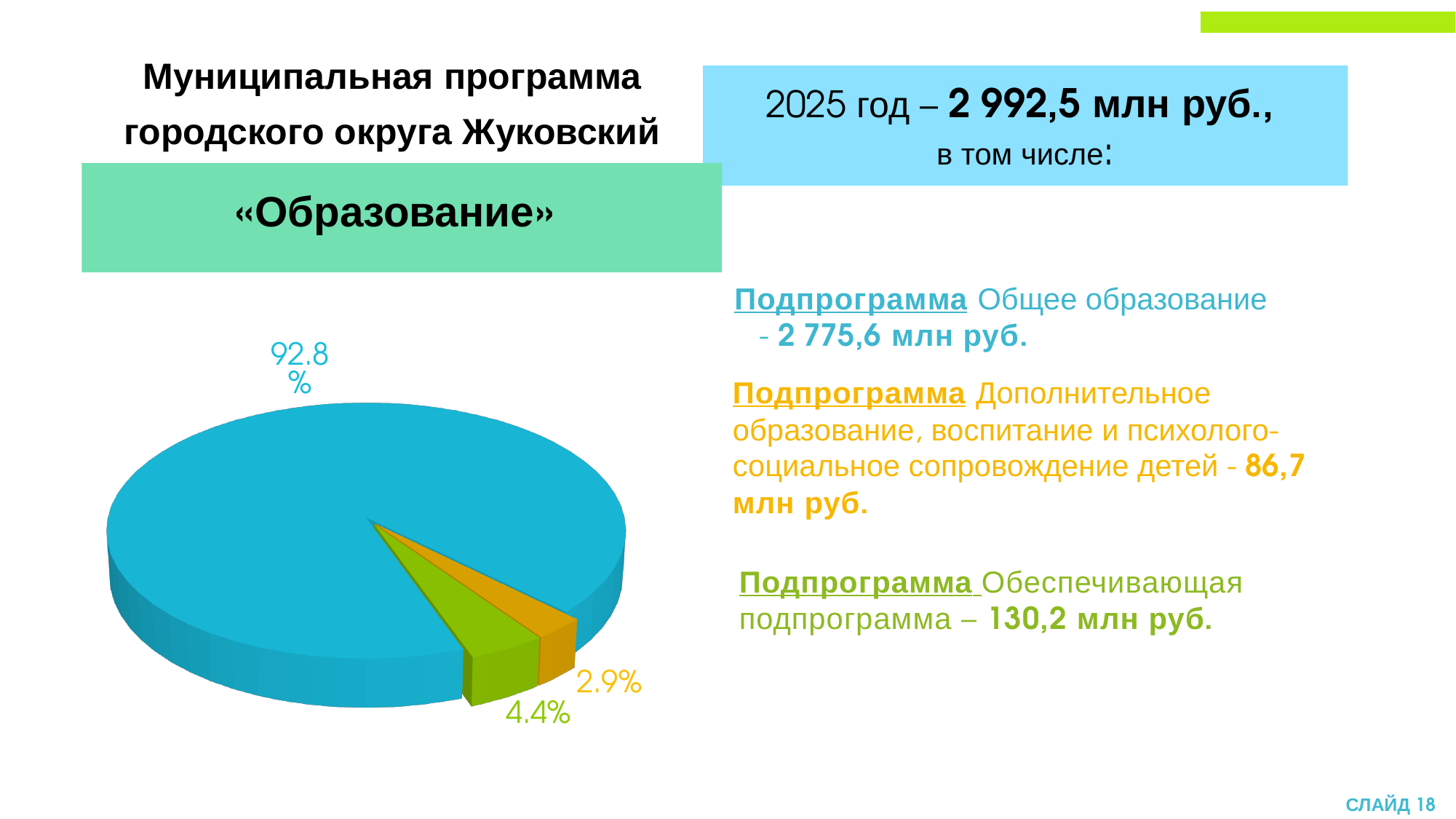

Муниципальная программа
городского округа Жуковский
2025 год – 2 992,5 млн руб.,
в том числе:

«Образование»
«Образование»

[unsupported chart]

Подпрограмма Общее образование
   - 2 775,6 млн руб.
Подпрограмма Дополнительное образование, воспитание и психолого-социальное сопровождение детей - 86,7 млн руб.
Подпрограмма Обеспечивающая подпрограмма – 130,2 млн руб.
СЛАЙД 18